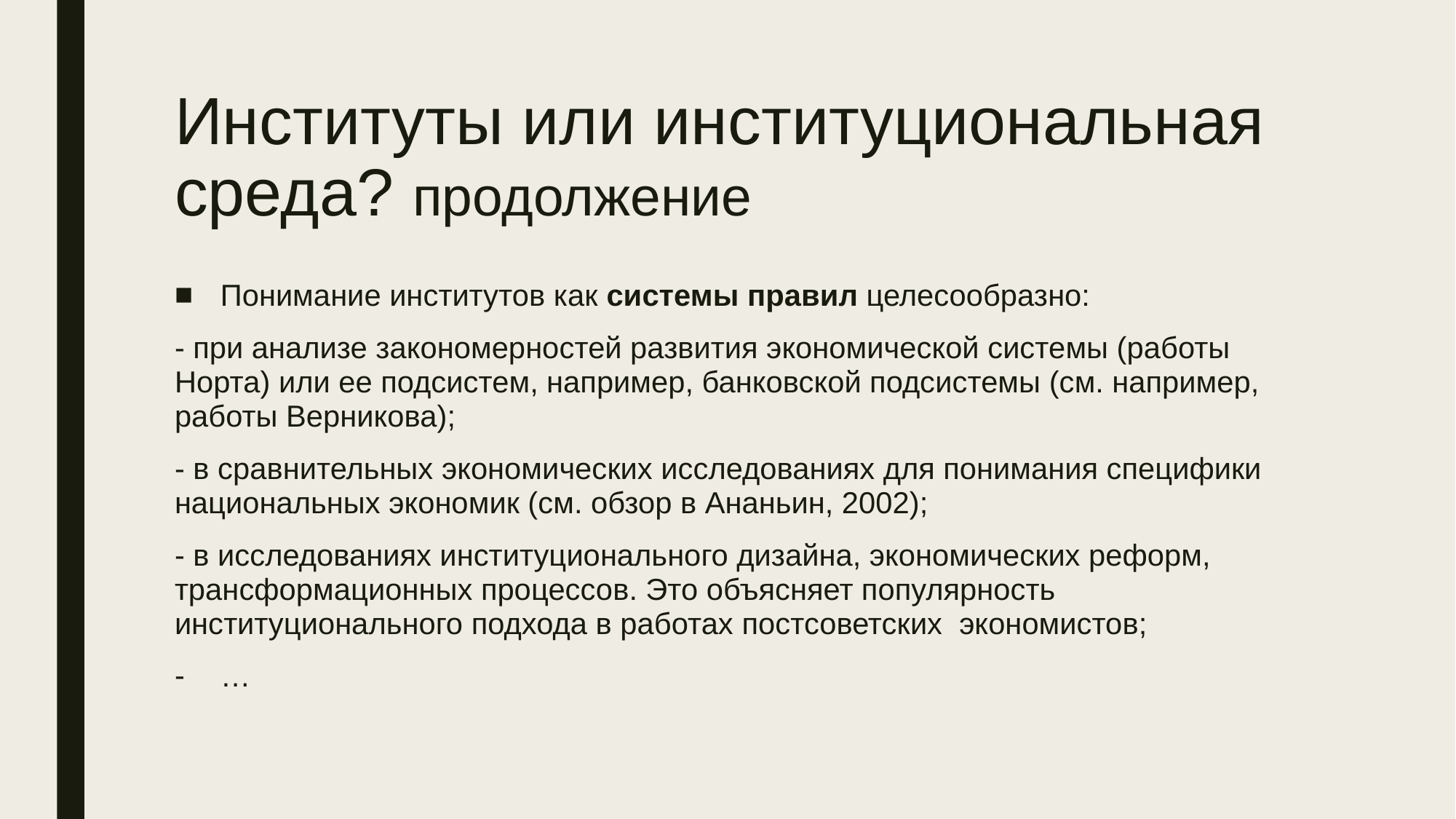

# Институты или институциональная среда? продолжение
Понимание институтов как системы правил целесообразно:
- при анализе закономерностей развития экономической системы (работы Норта) или ее подсистем, например, банковской подсистемы (см. например, работы Верникова);
- в сравнительных экономических исследованиях для понимания специфики национальных экономик (см. обзор в Ананьин, 2002);
- в исследованиях институционального дизайна, экономических реформ, трансформационных процессов. Это объясняет популярность институционального подхода в работах постсоветских  экономистов;
…